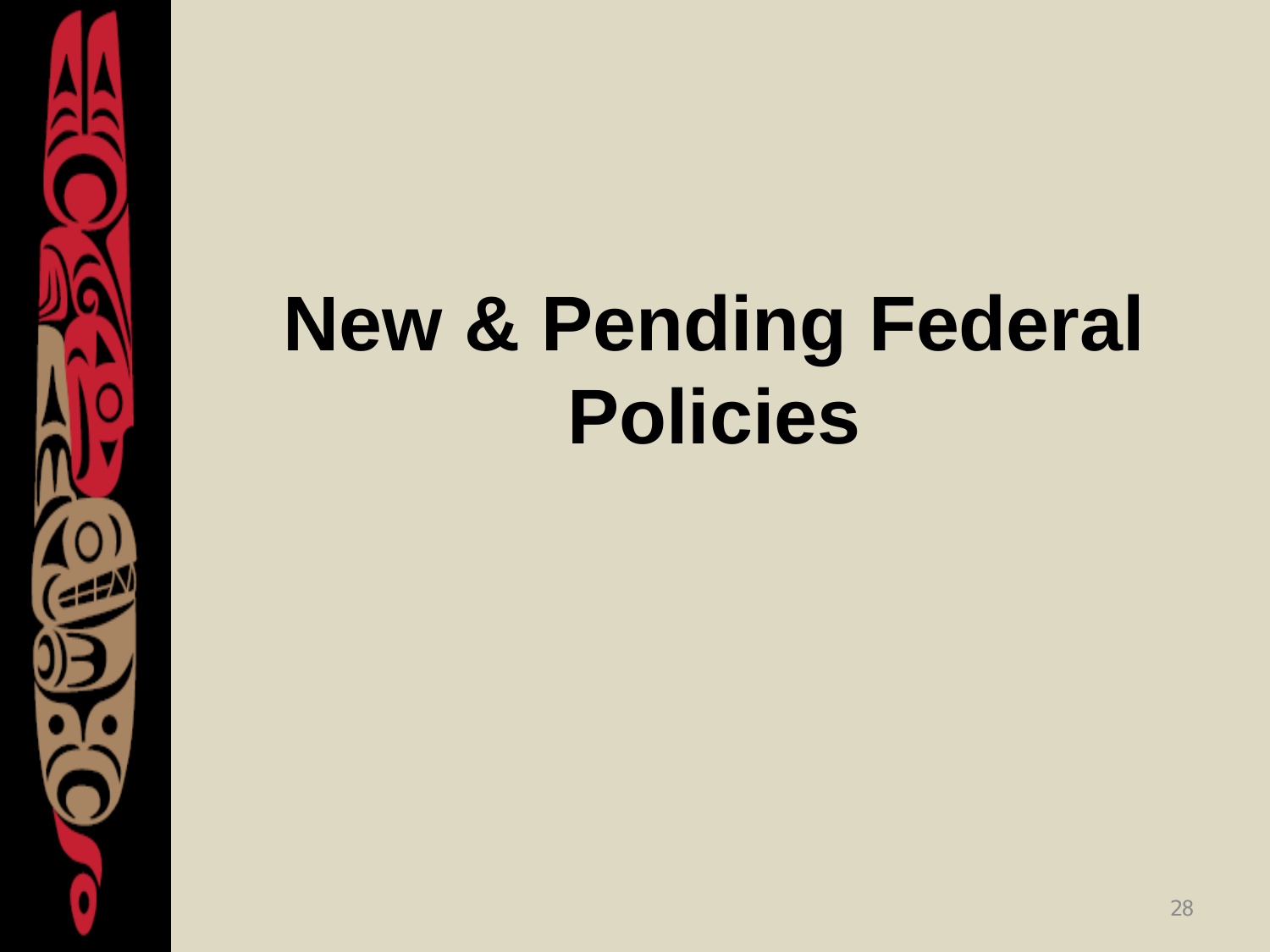

# New & Pending Federal Policies
28